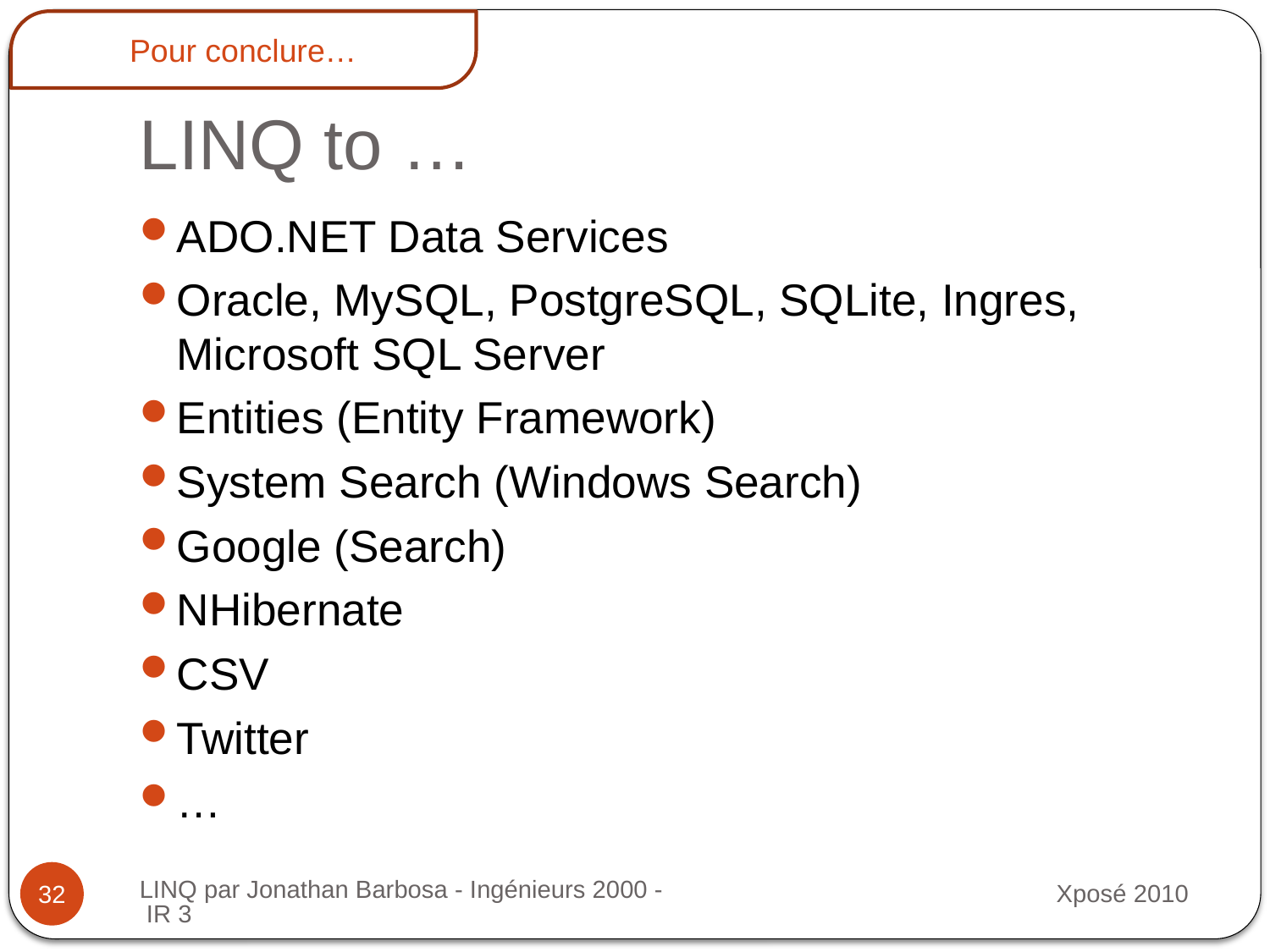

Pour conclure…
# LINQ to …
ADO.NET Data Services
Oracle, MySQL, PostgreSQL, SQLite, Ingres, Microsoft SQL Server
Entities (Entity Framework)
System Search (Windows Search)
Google (Search)
NHibernate
CSV
Twitter
…

LINQ par Jonathan Barbosa - Ingénieurs 2000 - IR 3
Xposé 2010
32